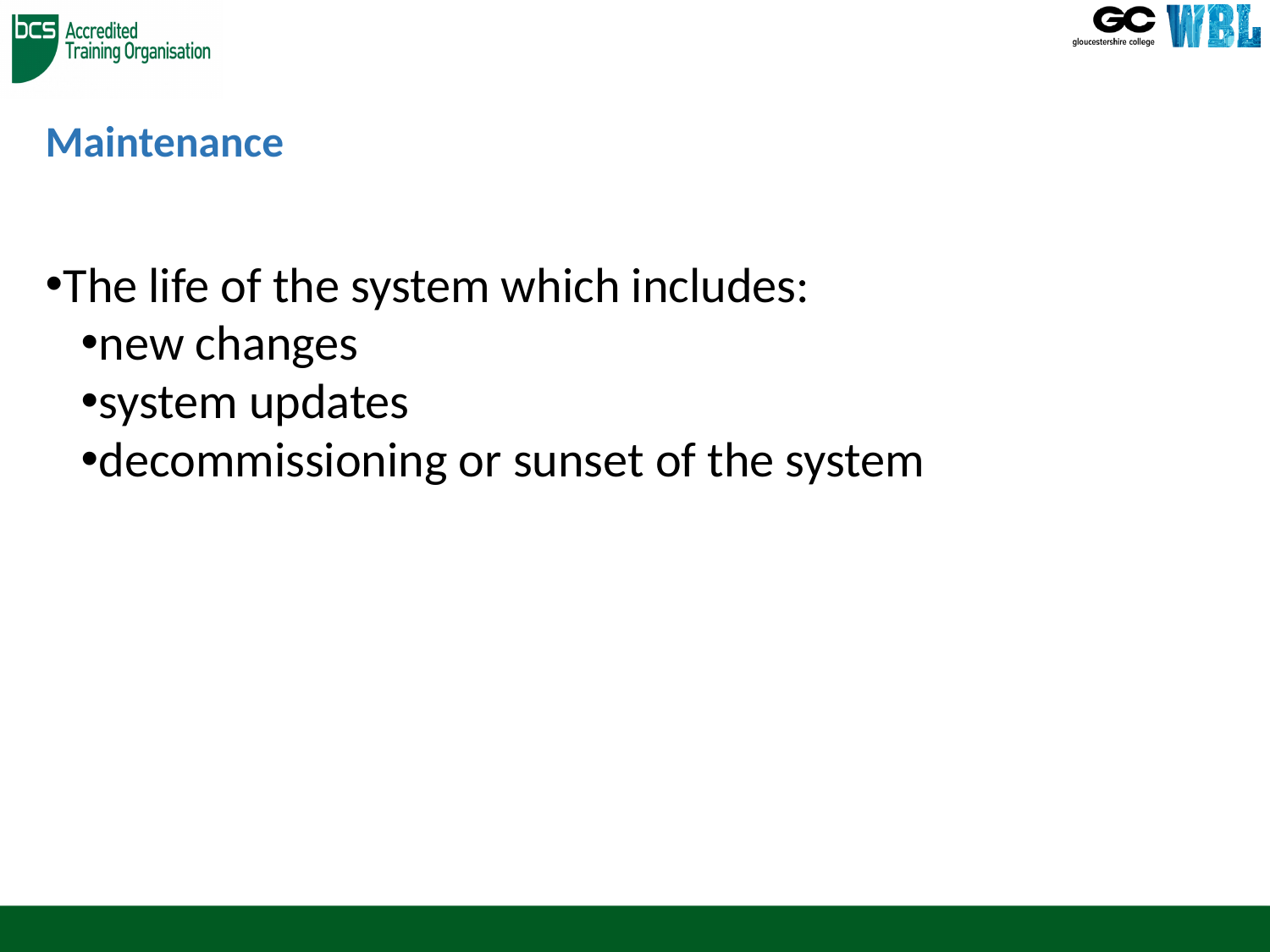

# Maintenance
The life of the system which includes:
new changes
system updates
decommissioning or sunset of the system